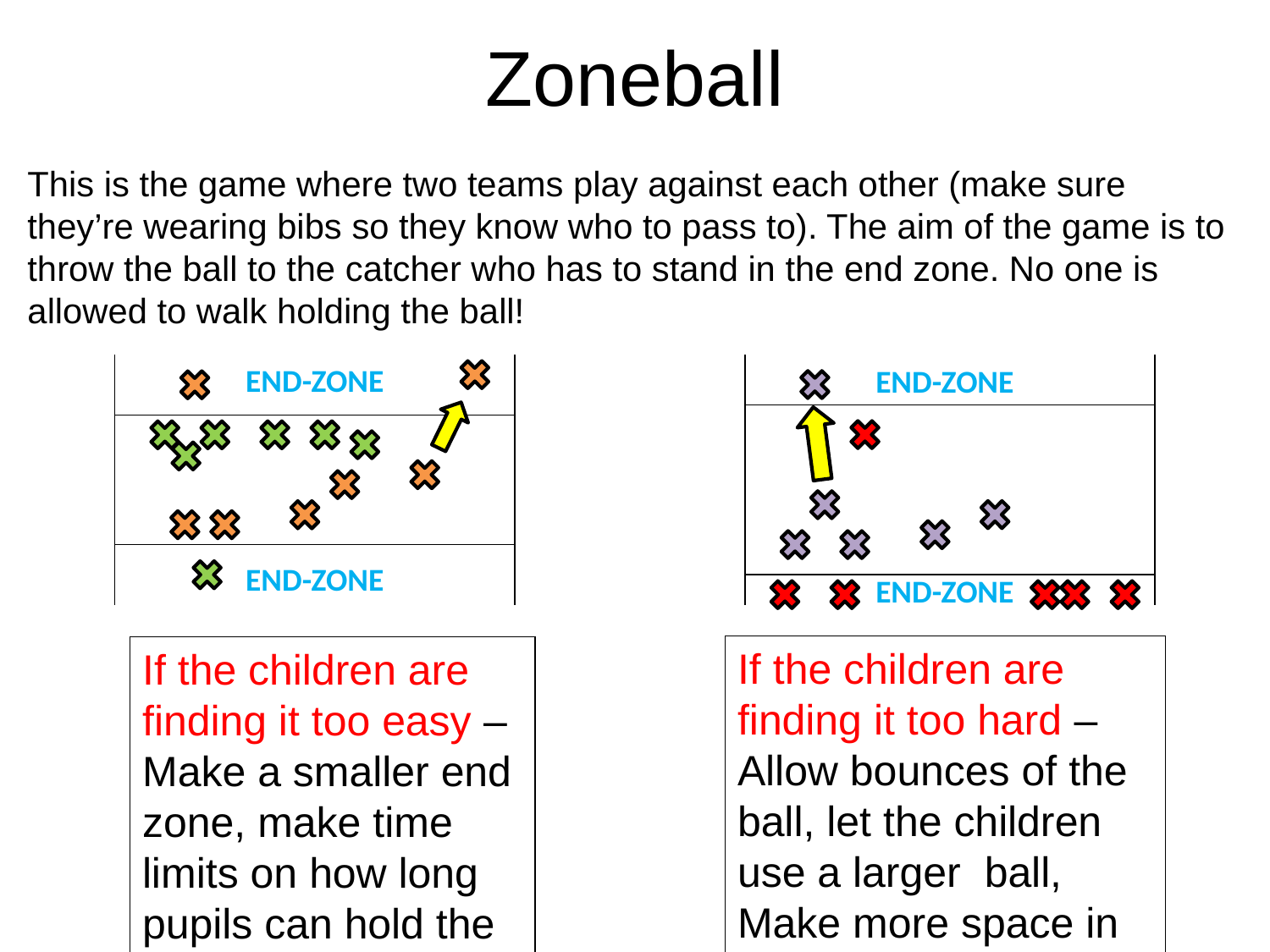

# Zoneball
This is the game where two teams play against each other (make sure they’re wearing bibs so they know who to pass to). The aim of the game is to throw the ball to the catcher who has to stand in the end zone. No one is allowed to walk holding the ball!
END-ZONE

END-ZONE

END-ZONE

END-ZONE

If the children are finding it too hard – Allow bounces of the ball, let the children use a larger  ball, Make more space in end-zone
If the children are finding it too easy – Make a smaller end zone, make time limits on how long pupils can hold the ball, Use a smaller ball.